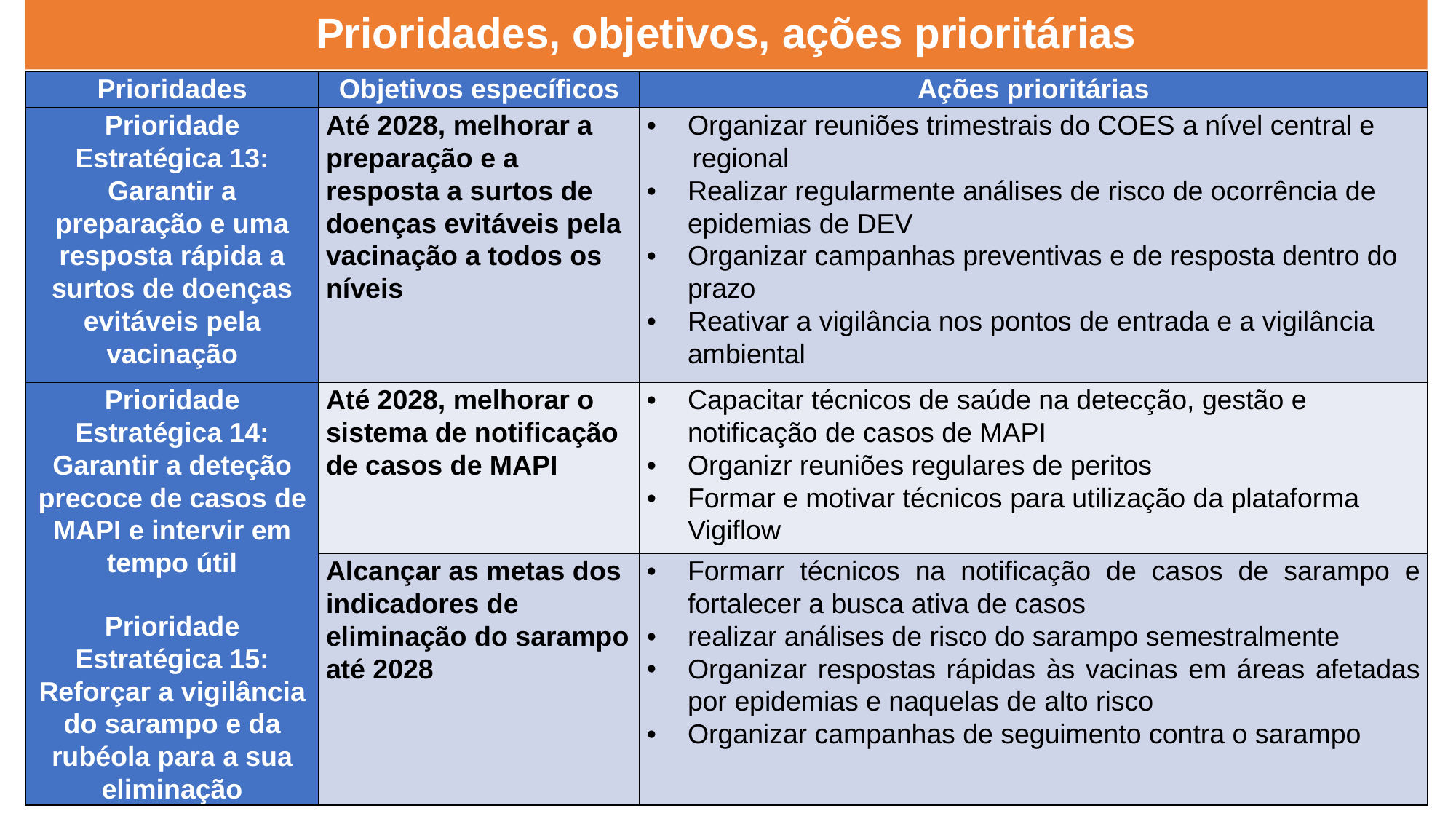

# Prioridades, objetivos, ações prioritárias
| Prioridades | Objetivos específicos | Ações prioritárias |
| --- | --- | --- |
| Prioridade Estratégica 13: Garantir a preparação e uma resposta rápida a surtos de doenças evitáveis pela vacinação | Até 2028, melhorar a preparação e a resposta a surtos de doenças evitáveis pela vacinação a todos os níveis | Organizar reuniões trimestrais do COES a nível central e regional Realizar regularmente análises de risco de ocorrência de epidemias de DEV Organizar campanhas preventivas e de resposta dentro do prazo Reativar a vigilância nos pontos de entrada e a vigilância ambiental |
| Prioridade Estratégica 14: Garantir a deteção precoce de casos de MAPI e intervir em tempo útil Prioridade Estratégica 15: Reforçar a vigilância do sarampo e da rubéola para a sua eliminação | Até 2028, melhorar o sistema de notificação de casos de MAPI | Capacitar técnicos de saúde na detecção, gestão e notificação de casos de MAPI Organizr reuniões regulares de peritos Formar e motivar técnicos para utilização da plataforma Vigiflow |
|  | Alcançar as metas dos indicadores de eliminação do sarampo até 2028 | Formarr técnicos na notificação de casos de sarampo e fortalecer a busca ativa de casos realizar análises de risco do sarampo semestralmente Organizar respostas rápidas às vacinas em áreas afetadas por epidemias e naquelas de alto risco Organizar campanhas de seguimento contra o sarampo |
26